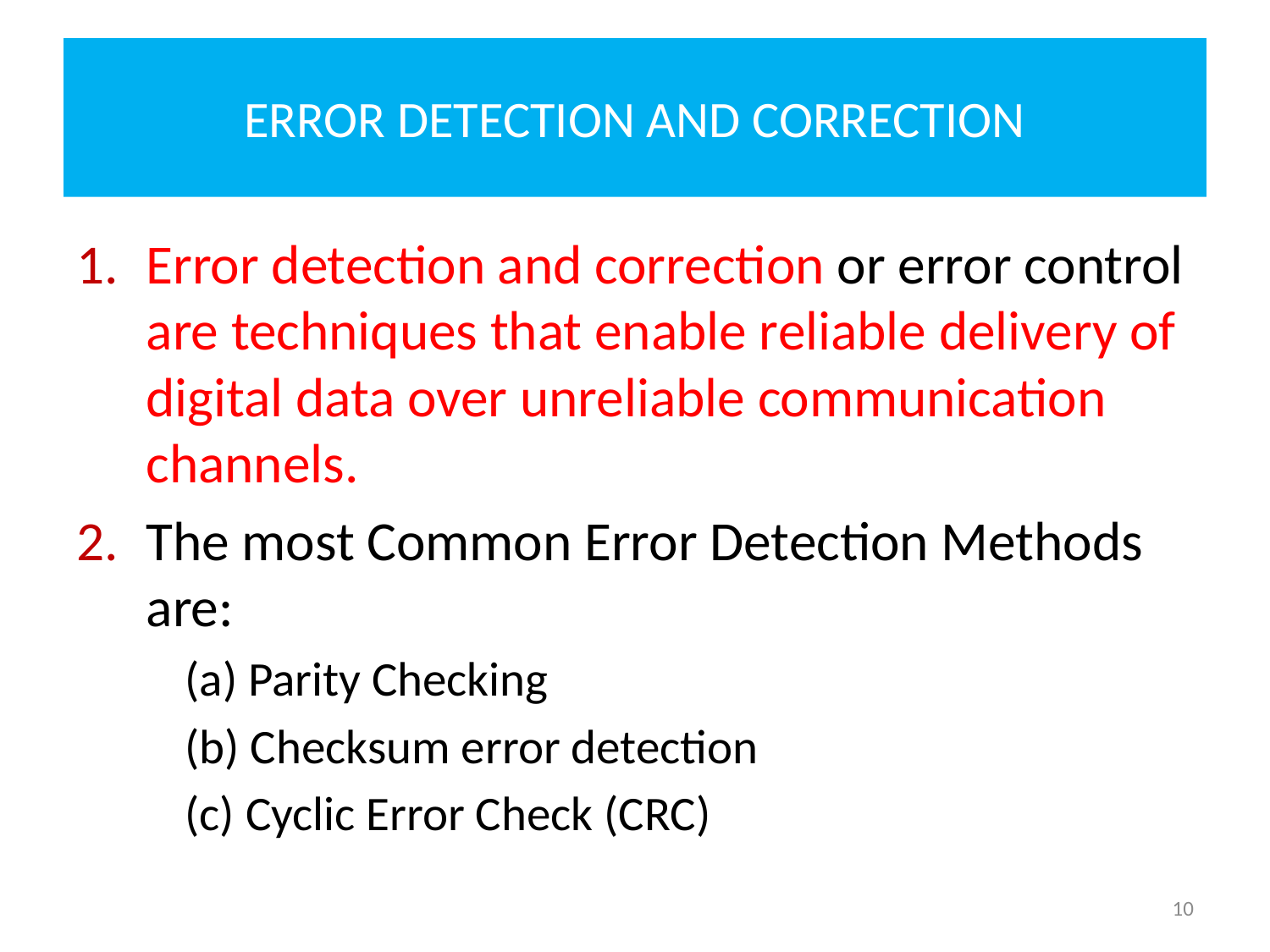

# ERROR DETECTION AND CORRECTION
Error detection and correction or error control are techniques that enable reliable delivery of digital data over unreliable communication channels.
The most Common Error Detection Methods are:
(a) Parity Checking
(b) Checksum error detection
(c) Cyclic Error Check (CRC)
10